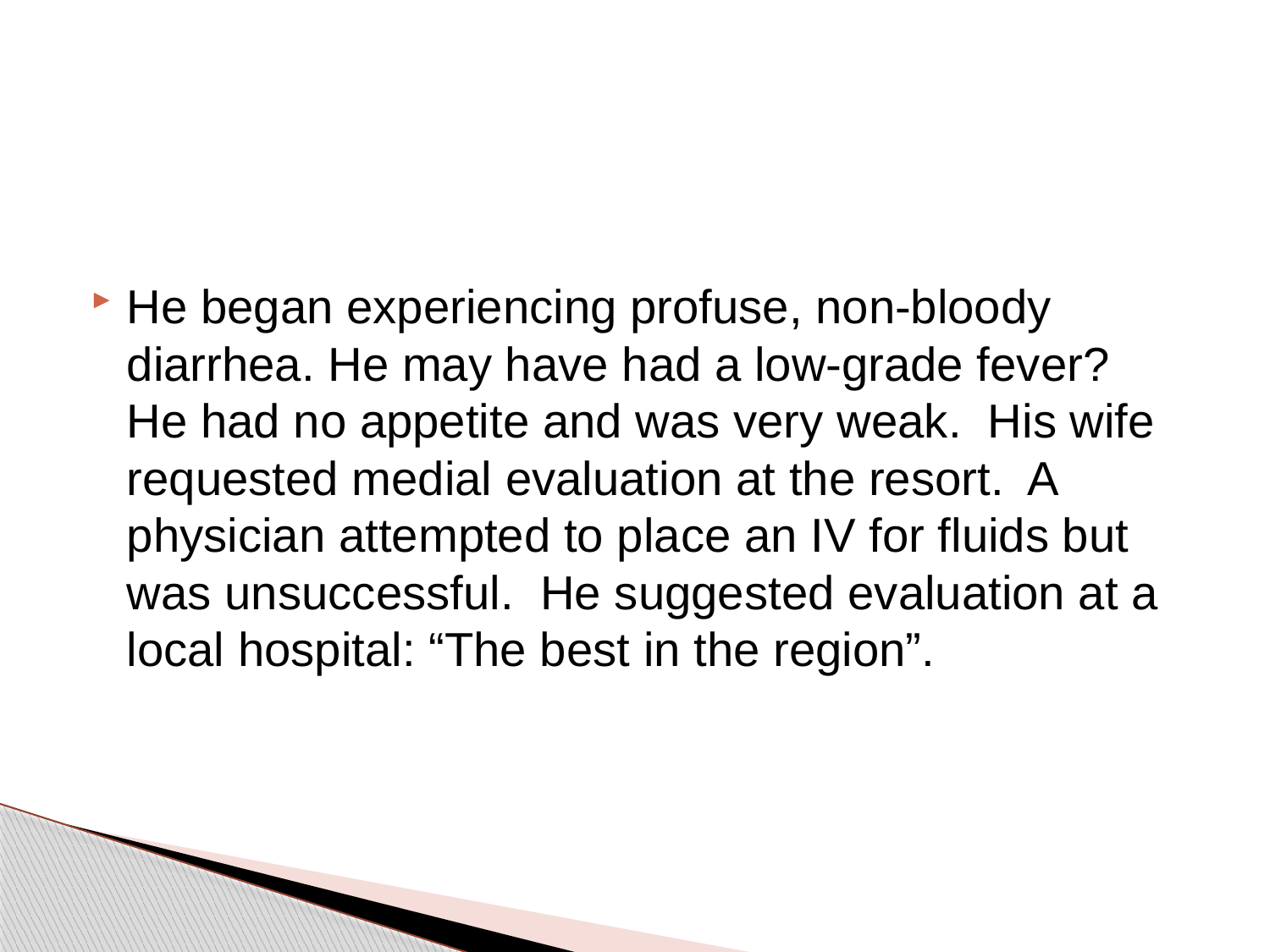

He began experiencing profuse, non-bloody diarrhea. He may have had a low-grade fever?  He had no appetite and was very weak.  His wife requested medial evaluation at the resort.  A physician attempted to place an IV for fluids but was unsuccessful.  He suggested evaluation at a local hospital: “The best in the region”.